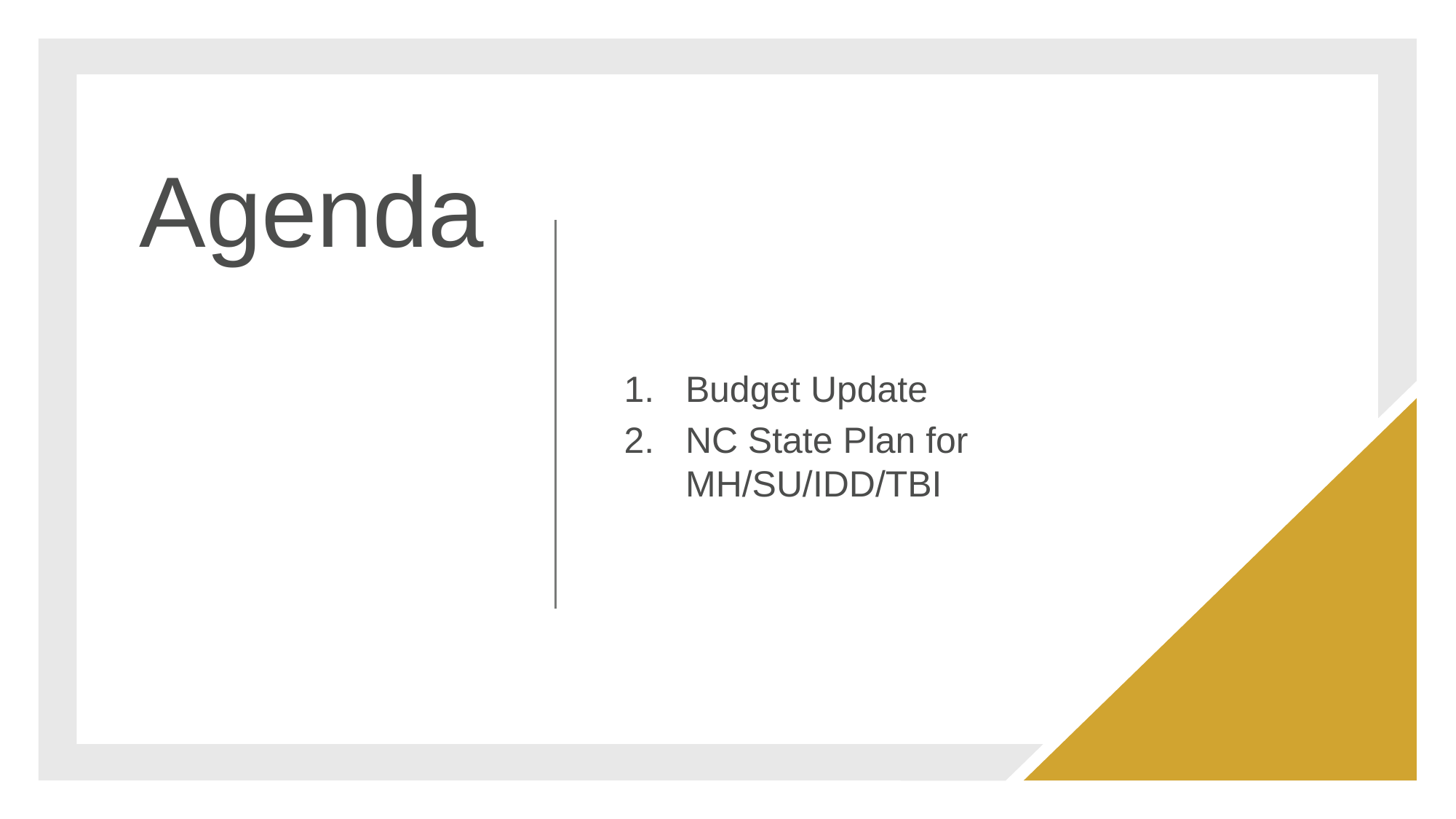

# Agenda

Budget Update
NC State Plan for MH/SU/IDD/TBI